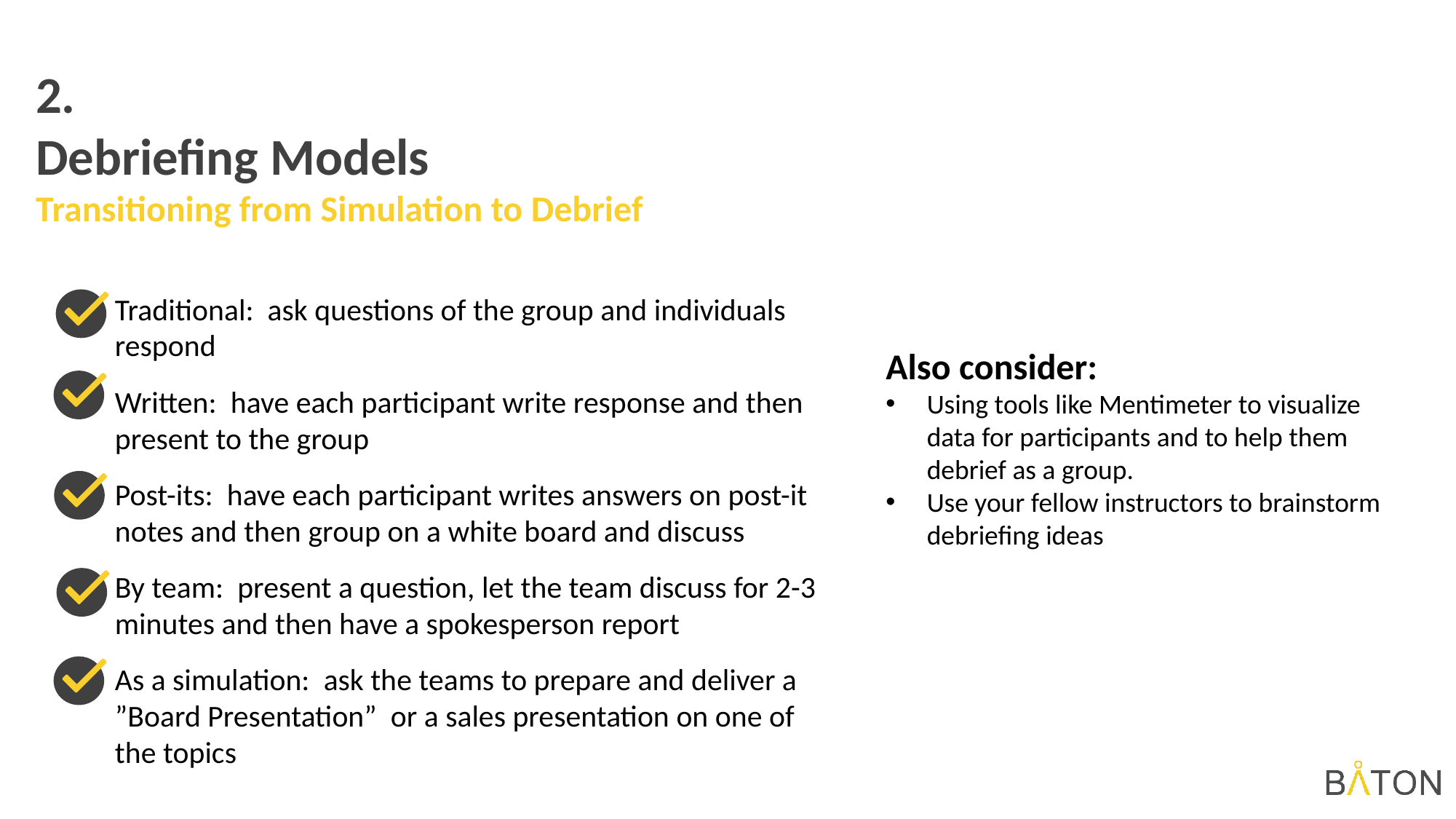

2.
Debriefing Models
Transitioning from Simulation to Debrief
Traditional:  ask questions of the group and individuals respond
Written:  have each participant write response and then present to the group
Post-its:  have each participant writes answers on post-it notes and then group on a white board and discuss
By team:  present a question, let the team discuss for 2-3 minutes and then have a spokesperson report
As a simulation:  ask the teams to prepare and deliver a ”Board Presentation”  or a sales presentation on one of the topics

Also consider:
Using tools like Mentimeter to visualize data for participants and to help them debrief as a group.
Use your fellow instructors to brainstorm debriefing ideas